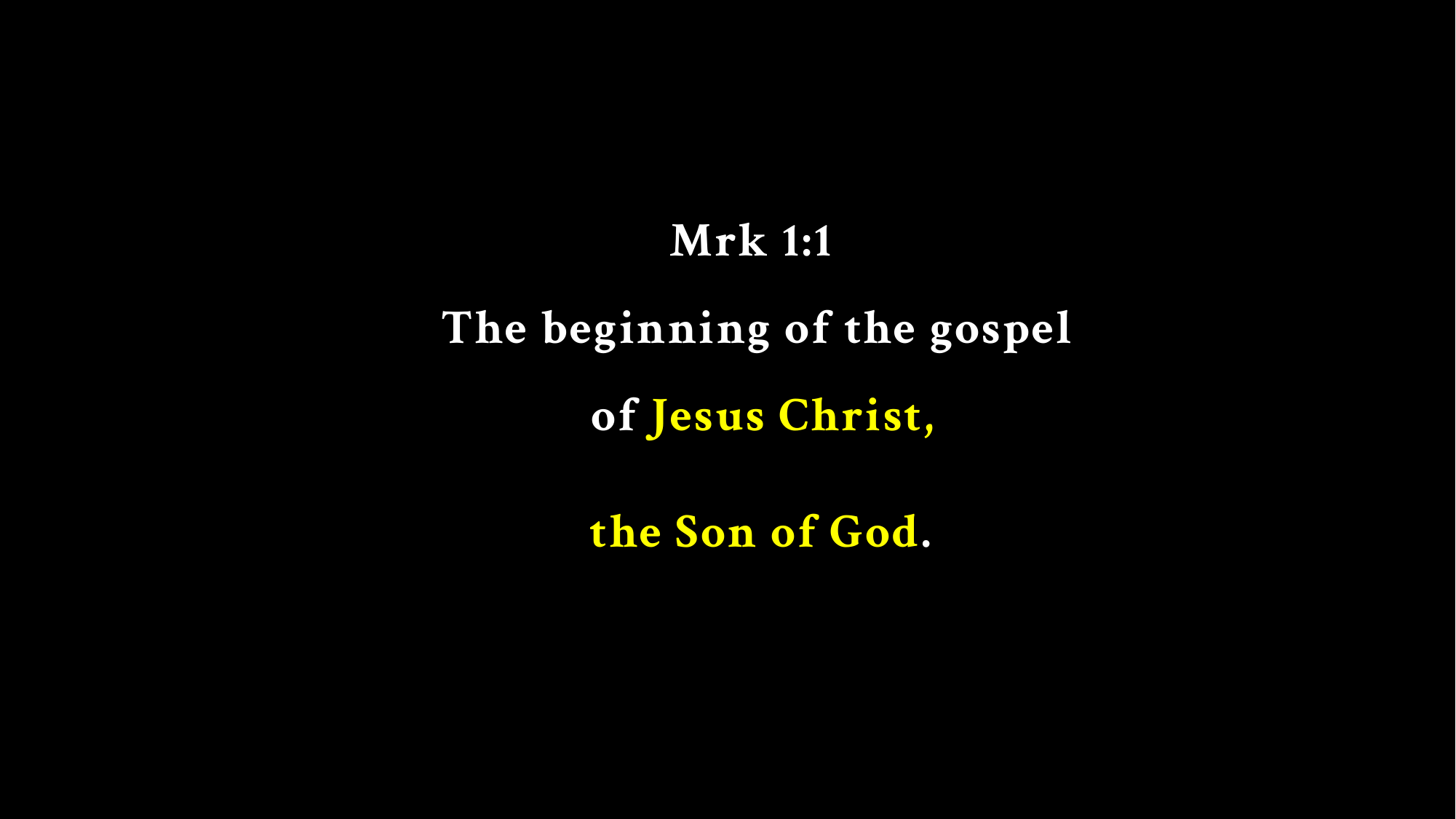

Mrk 1:1
The beginning of the gospel
of Jesus Christ,
 the Son of God.